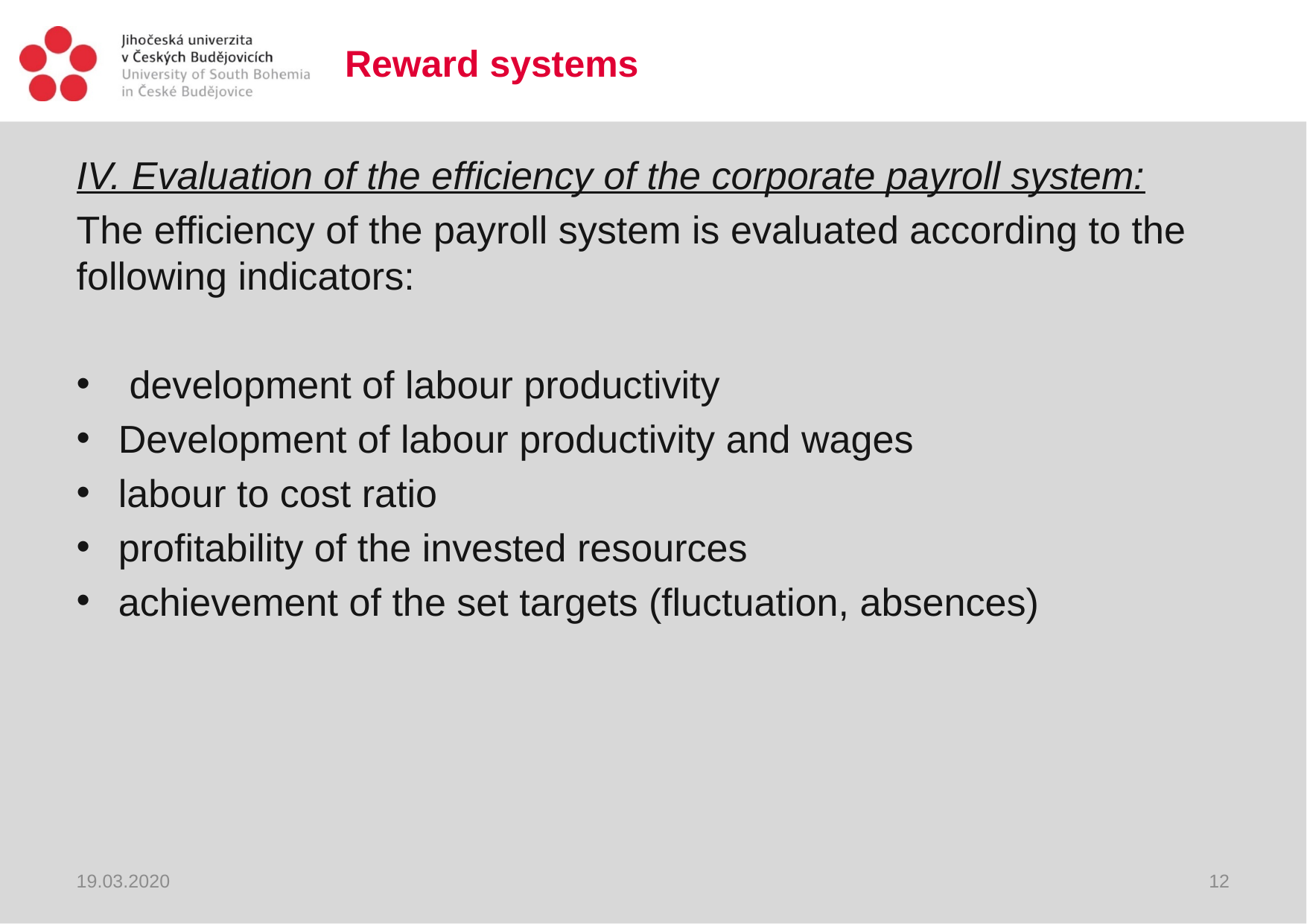

# Reward systems
IV. Evaluation of the efficiency of the corporate payroll system:
The efficiency of the payroll system is evaluated according to the following indicators:

 development of labour productivity
Development of labour productivity and wages
labour to cost ratio
profitability of the invested resources
achievement of the set targets (fluctuation, absences)

19.03.2020
12